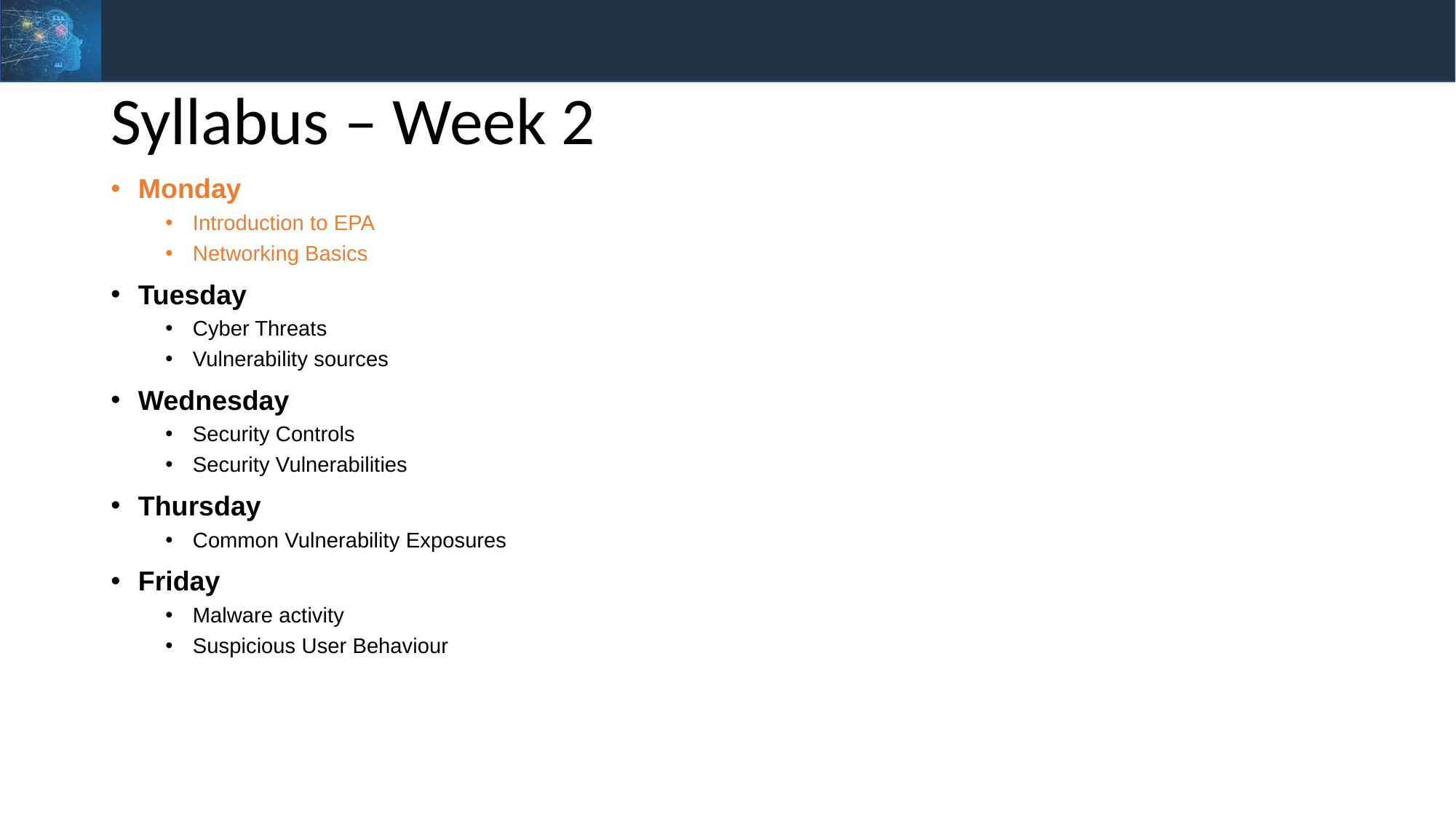

# Syllabus – Week 2
Monday
Introduction to EPA
Networking Basics
Tuesday
Cyber Threats
Vulnerability sources
Wednesday
Security Controls
Security Vulnerabilities
Thursday
Common Vulnerability Exposures
Friday
Malware activity
Suspicious User Behaviour